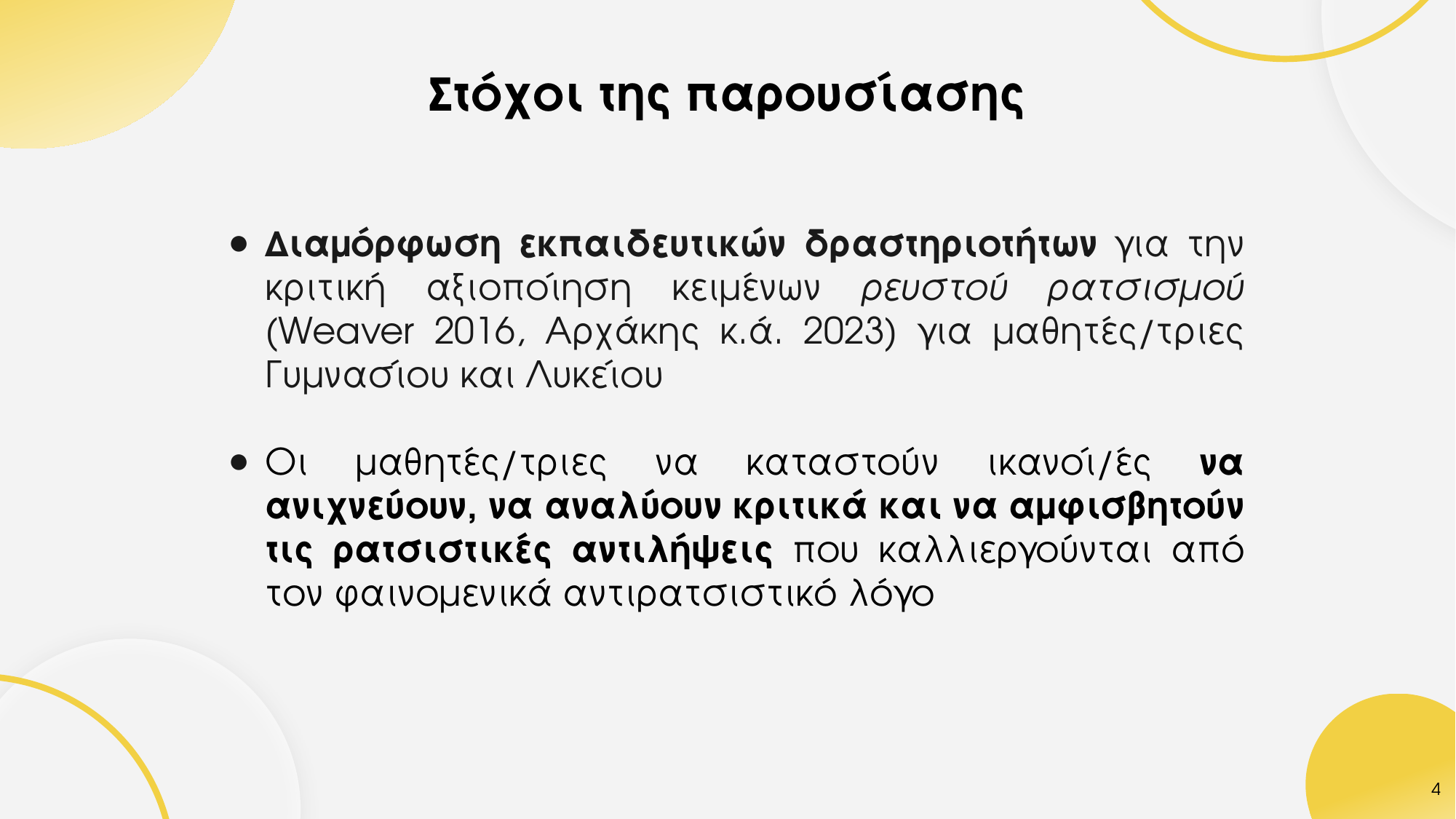

Στόχοι της παρουσίασης
Διαμόρφωση εκπαιδευτικών δραστηριοτήτων για την κριτική αξιοποίηση κειμένων ρευστού ρατσισμού (Weaver 2016, Αρχάκης κ.ά. 2023) για μαθητές/τριες Γυμνασίου και Λυκείου

Οι μαθητές/τριες να καταστούν ικανοί/ές να ανιχνεύουν, να αναλύουν κριτικά και να αμφισβητούν τις ρατσιστικές αντιλήψεις που καλλιεργούνται από τον φαινομενικά αντιρατσιστικό λόγο
4